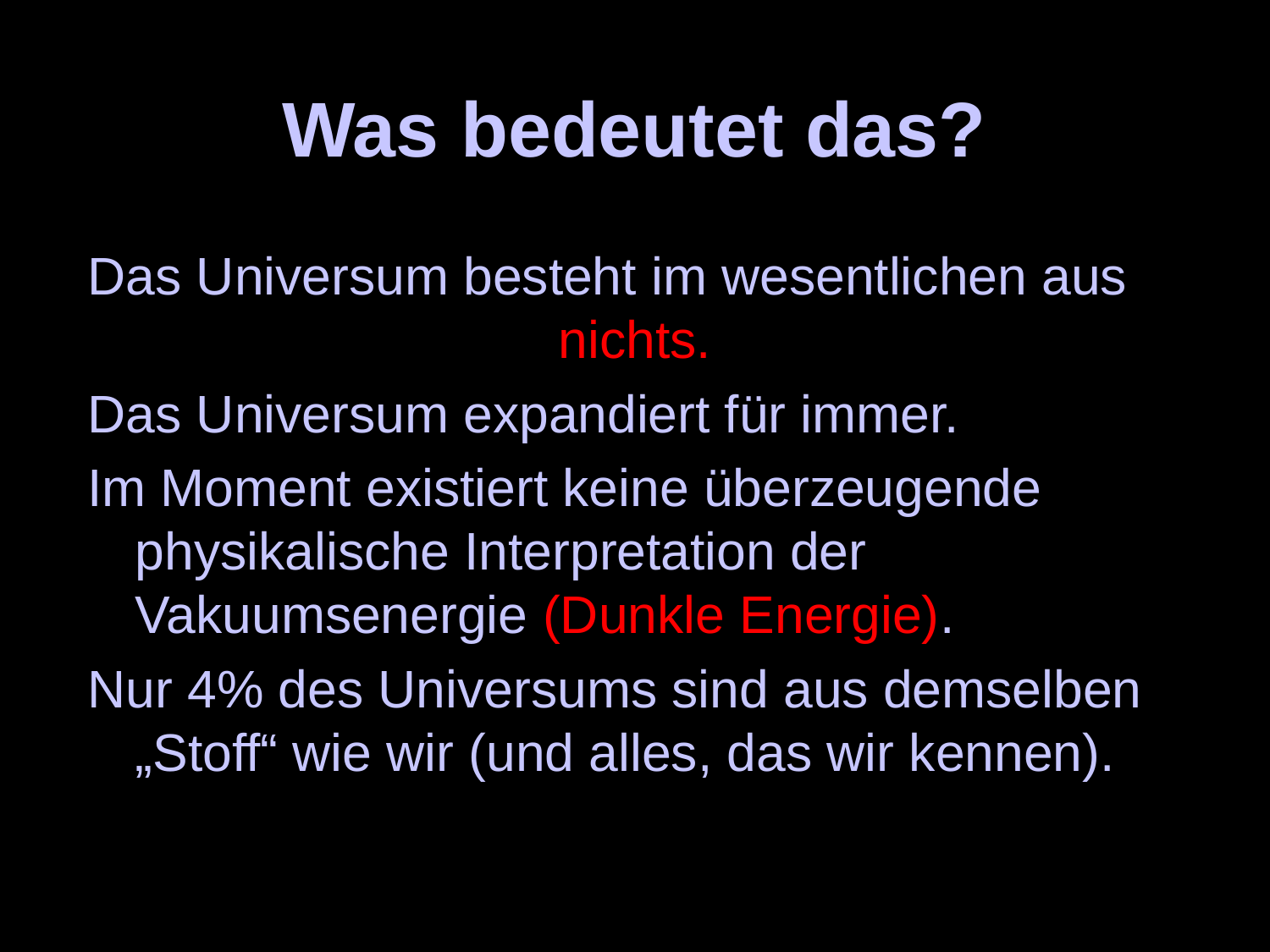

# Was bedeutet das?
Das Universum besteht im wesentlichen aus
nichts.
Das Universum expandiert für immer.
Im Moment existiert keine überzeugende physikalische Interpretation der Vakuumsenergie (Dunkle Energie).
Nur 4% des Universums sind aus demselben „Stoff“ wie wir (und alles, das wir kennen).